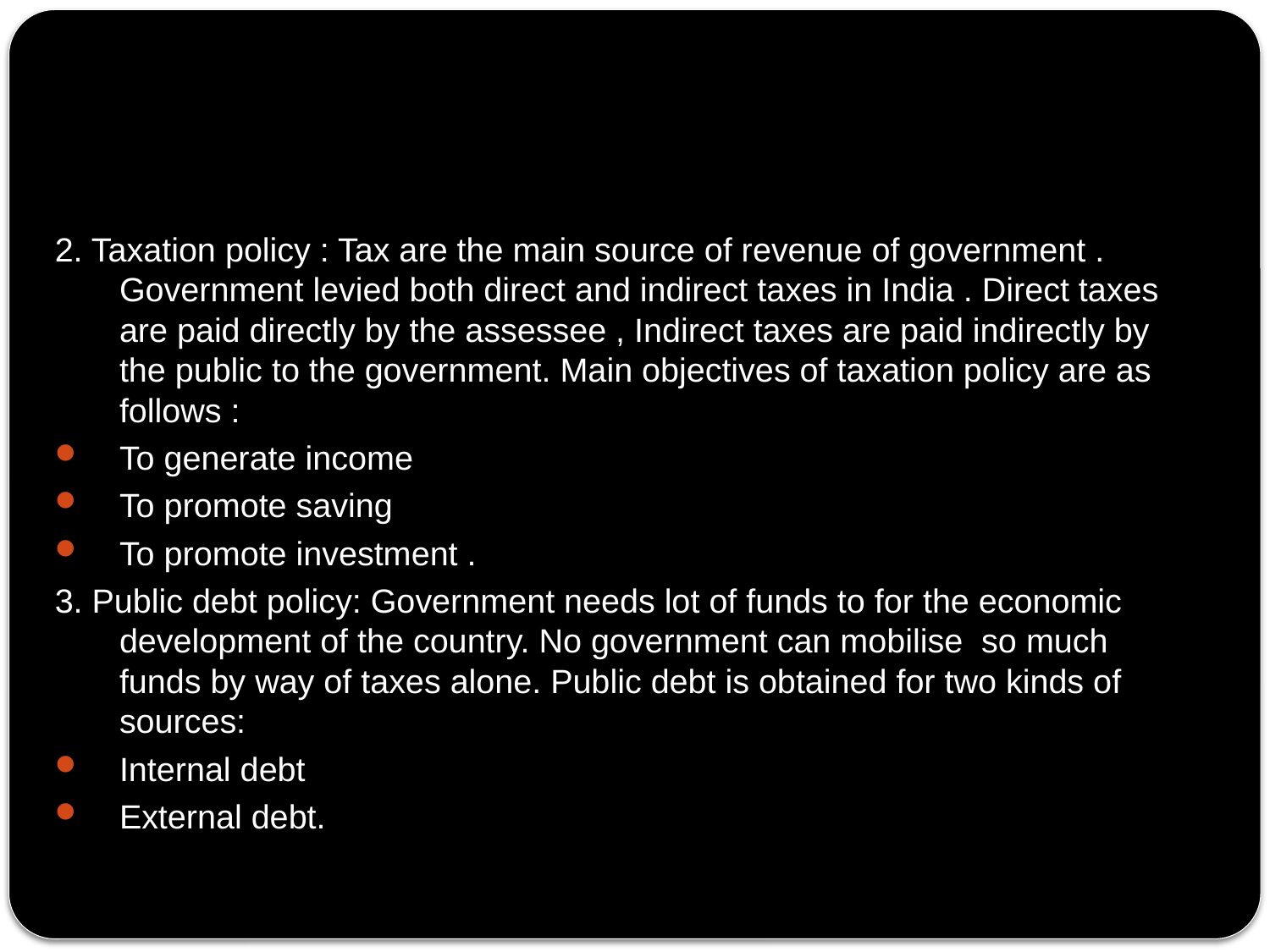

#
2. Taxation policy : Tax are the main source of revenue of government . Government levied both direct and indirect taxes in India . Direct taxes are paid directly by the assessee , Indirect taxes are paid indirectly by the public to the government. Main objectives of taxation policy are as follows :
To generate income
To promote saving
To promote investment .
3. Public debt policy: Government needs lot of funds to for the economic development of the country. No government can mobilise  so much funds by way of taxes alone. Public debt is obtained for two kinds of sources:
Internal debt
External debt.